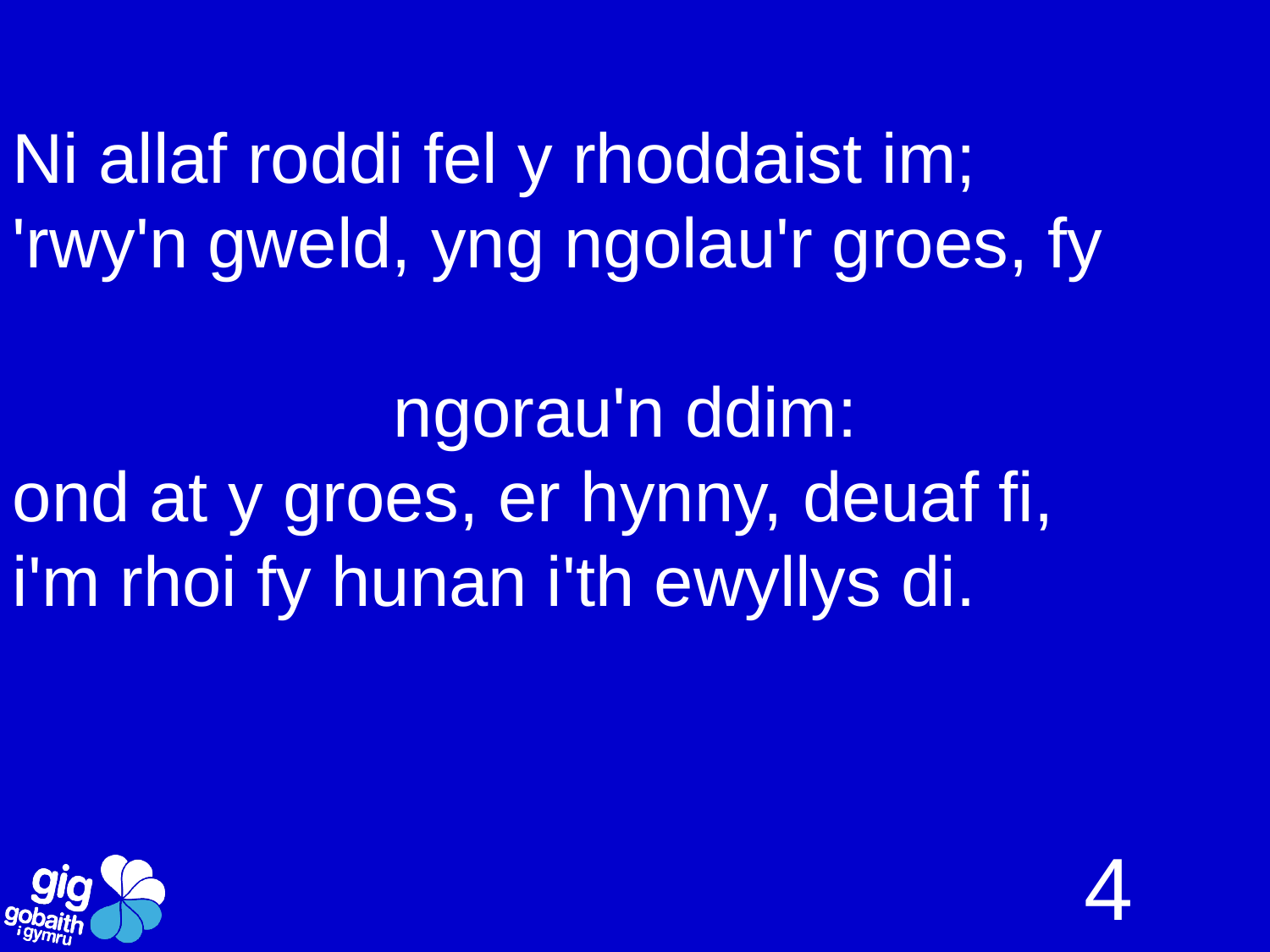

Ni allaf roddi fel y rhoddaist im;
'rwy'n gweld, yng ngolau'r groes, fy 													ngorau'n ddim:
ond at y groes, er hynny, deuaf fi,
i'm rhoi fy hunan i'th ewyllys di.
4